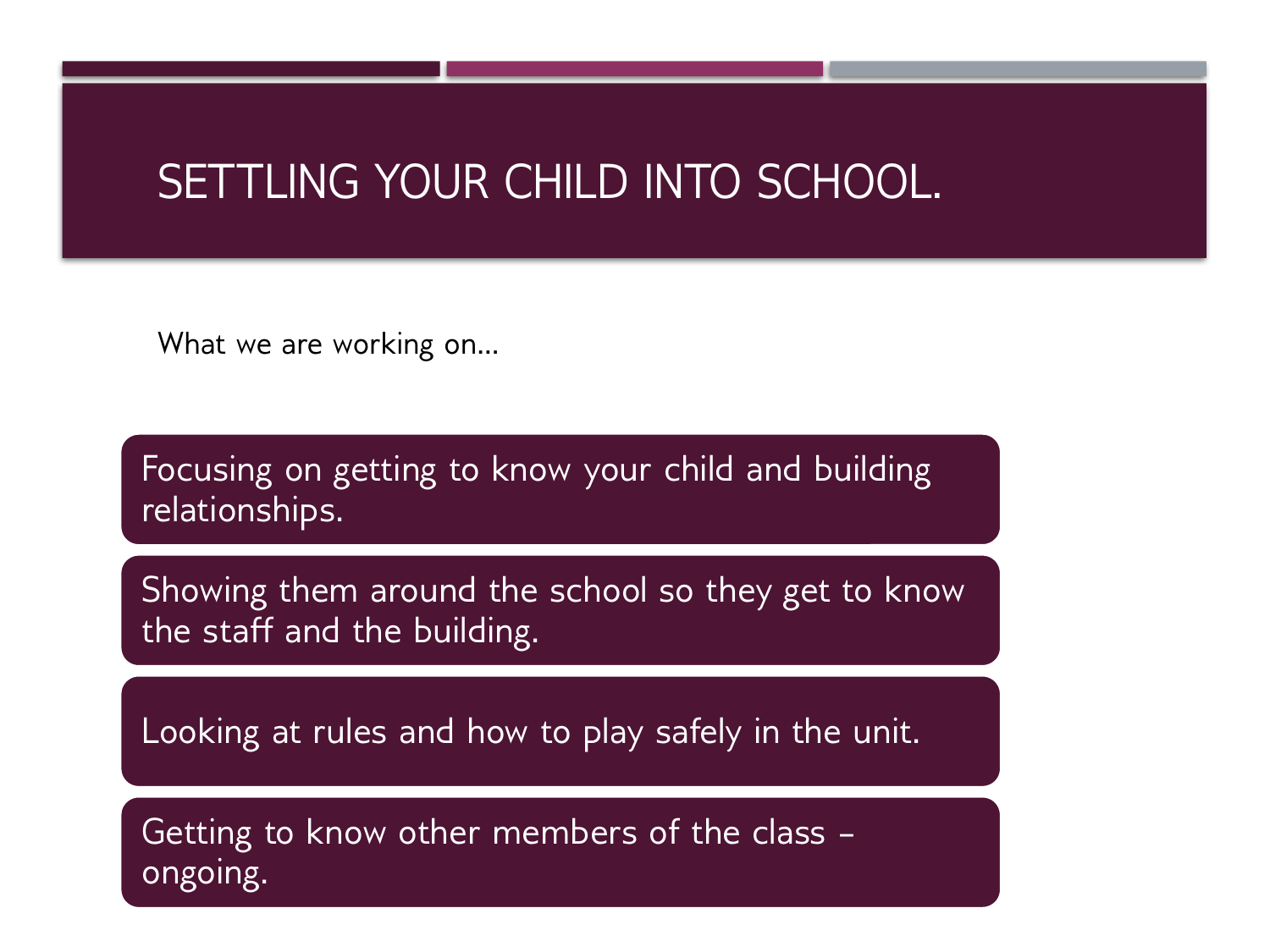

# Settling your child into school.
What we are working on…
Focusing on getting to know your child and building relationships.
Showing them around the school so they get to know the staff and the building.
Looking at rules and how to play safely in the unit.
Getting to know other members of the class – ongoing.